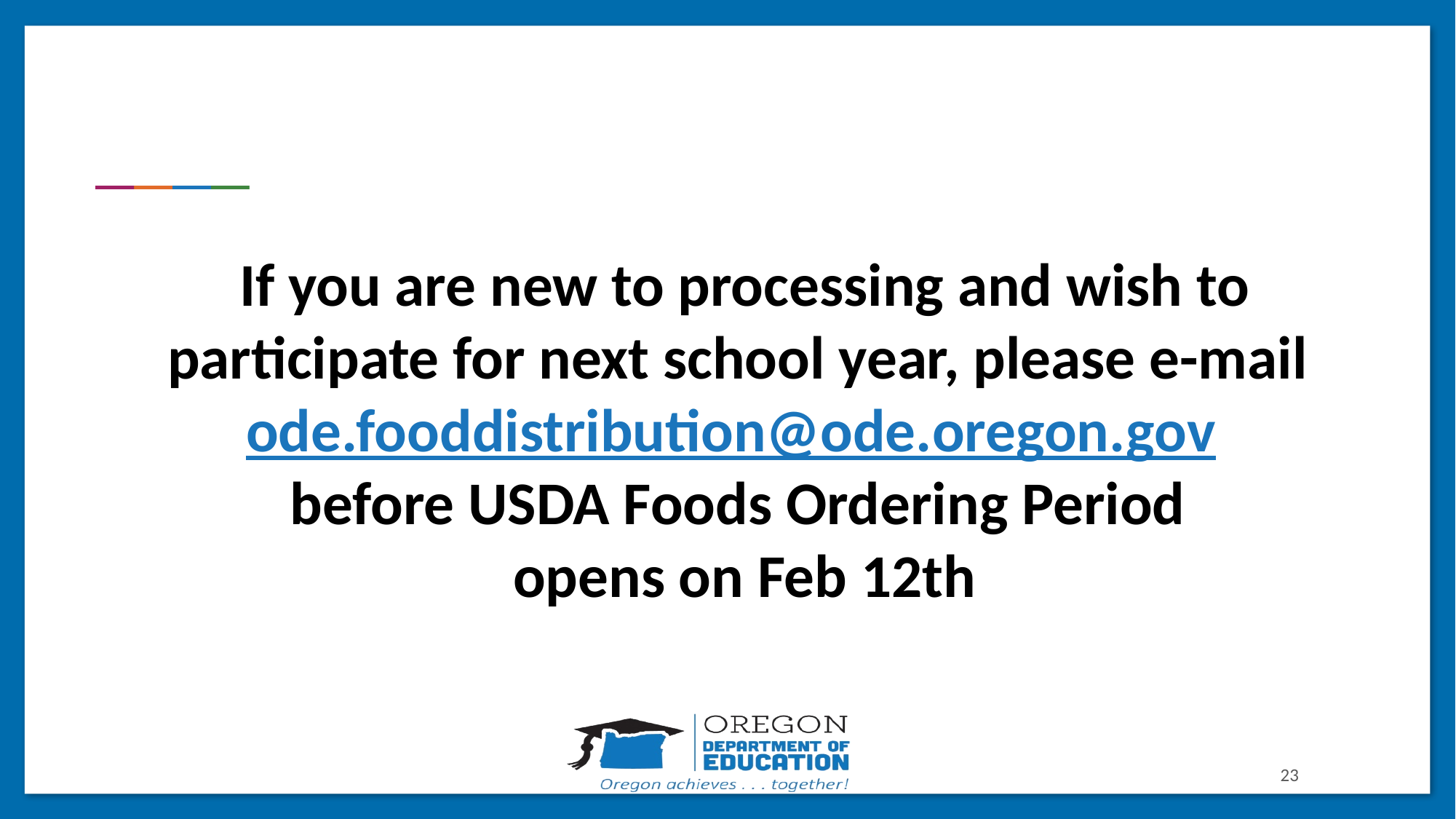

If you are new to processing and wish to participate for next school year, please e-mail ode.fooddistribution@ode.oregon.gov
before USDA Foods Ordering Period
opens on Feb 12th
23